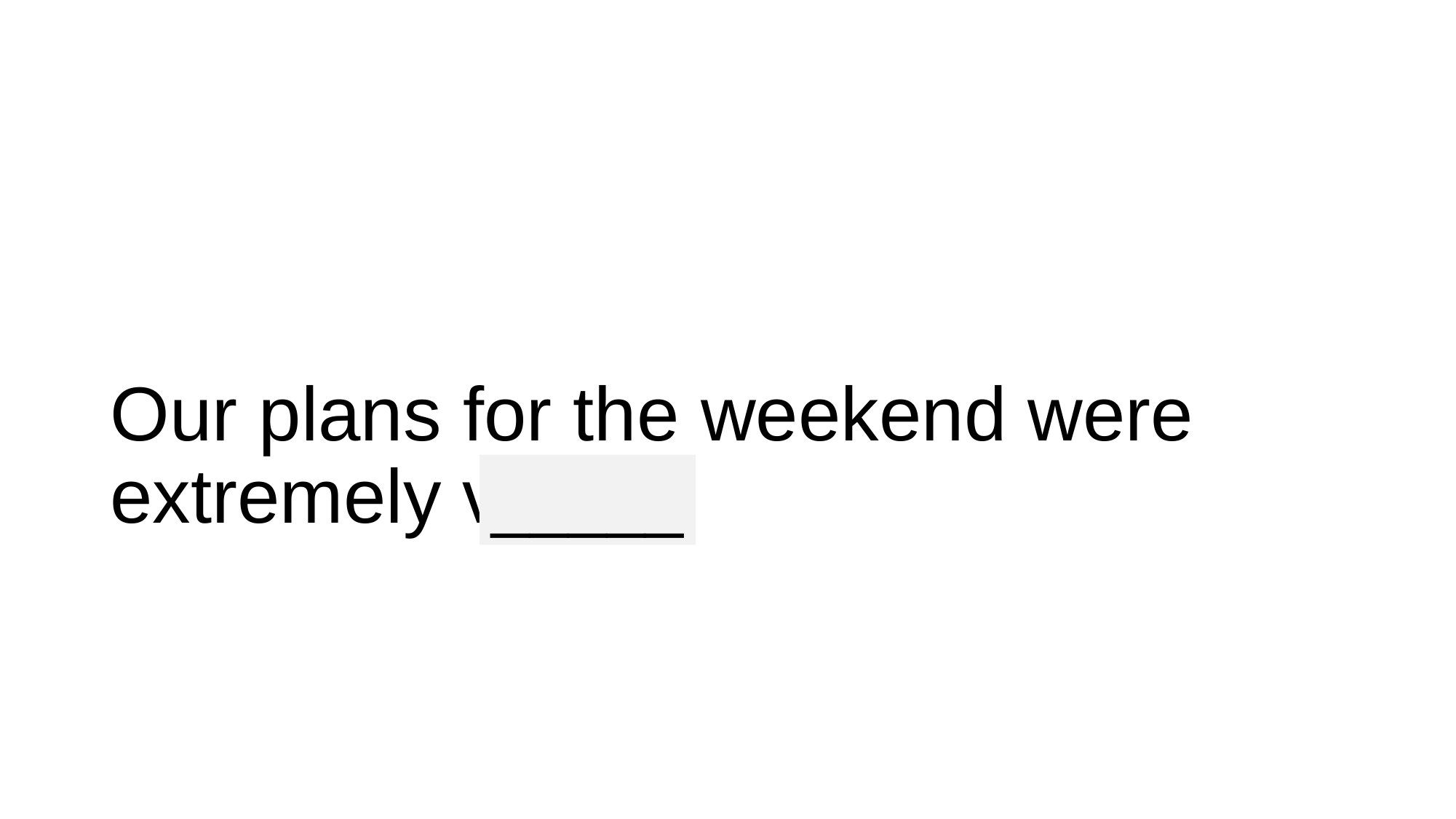

# Our plans for the weekend were extremely vague.
_____